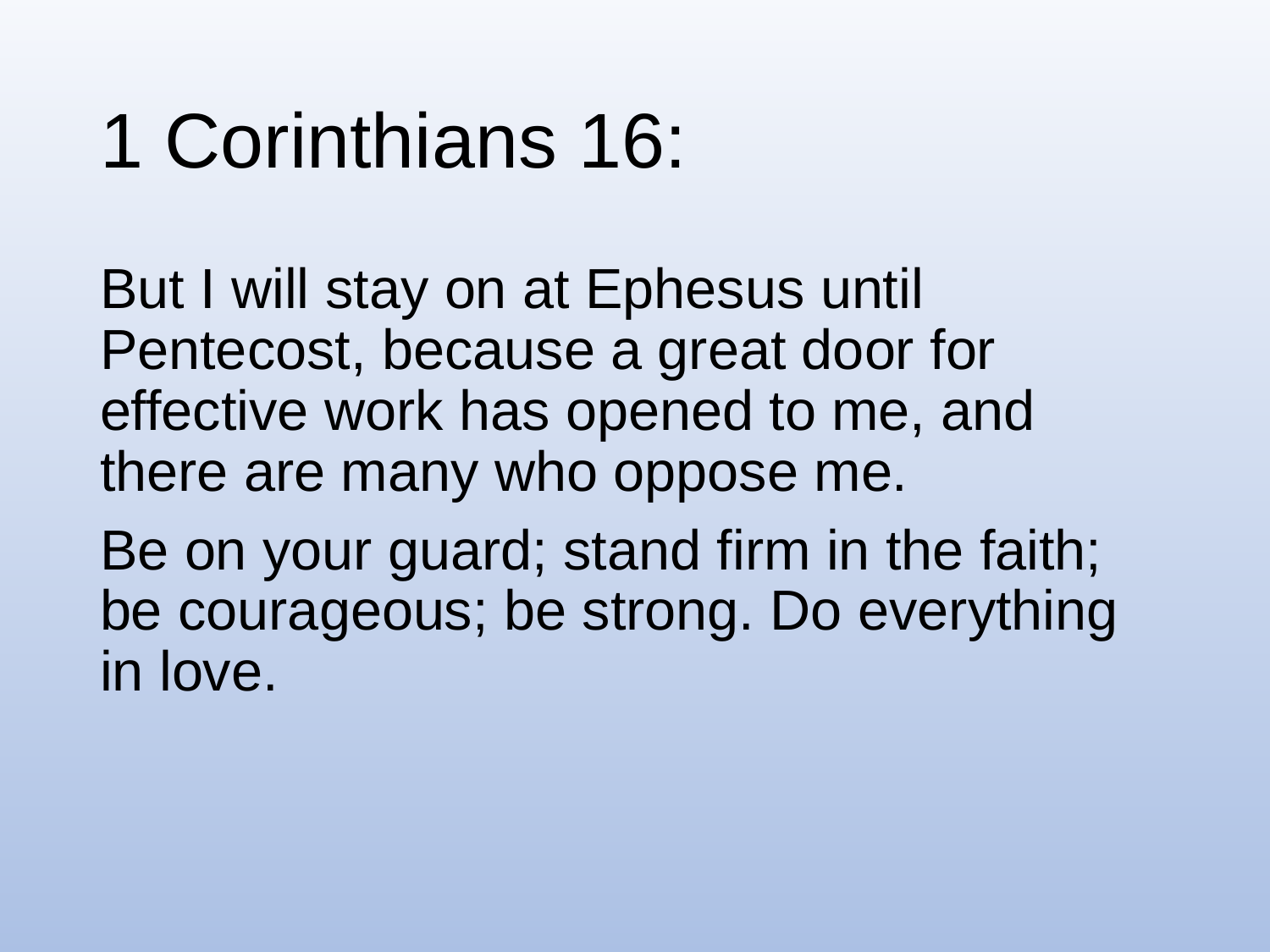

# 1 Corinthians 16:
But I will stay on at Ephesus until Pentecost, because a great door for effective work has opened to me, and there are many who oppose me.
Be on your guard; stand firm in the faith; be courageous; be strong. Do everything in love.